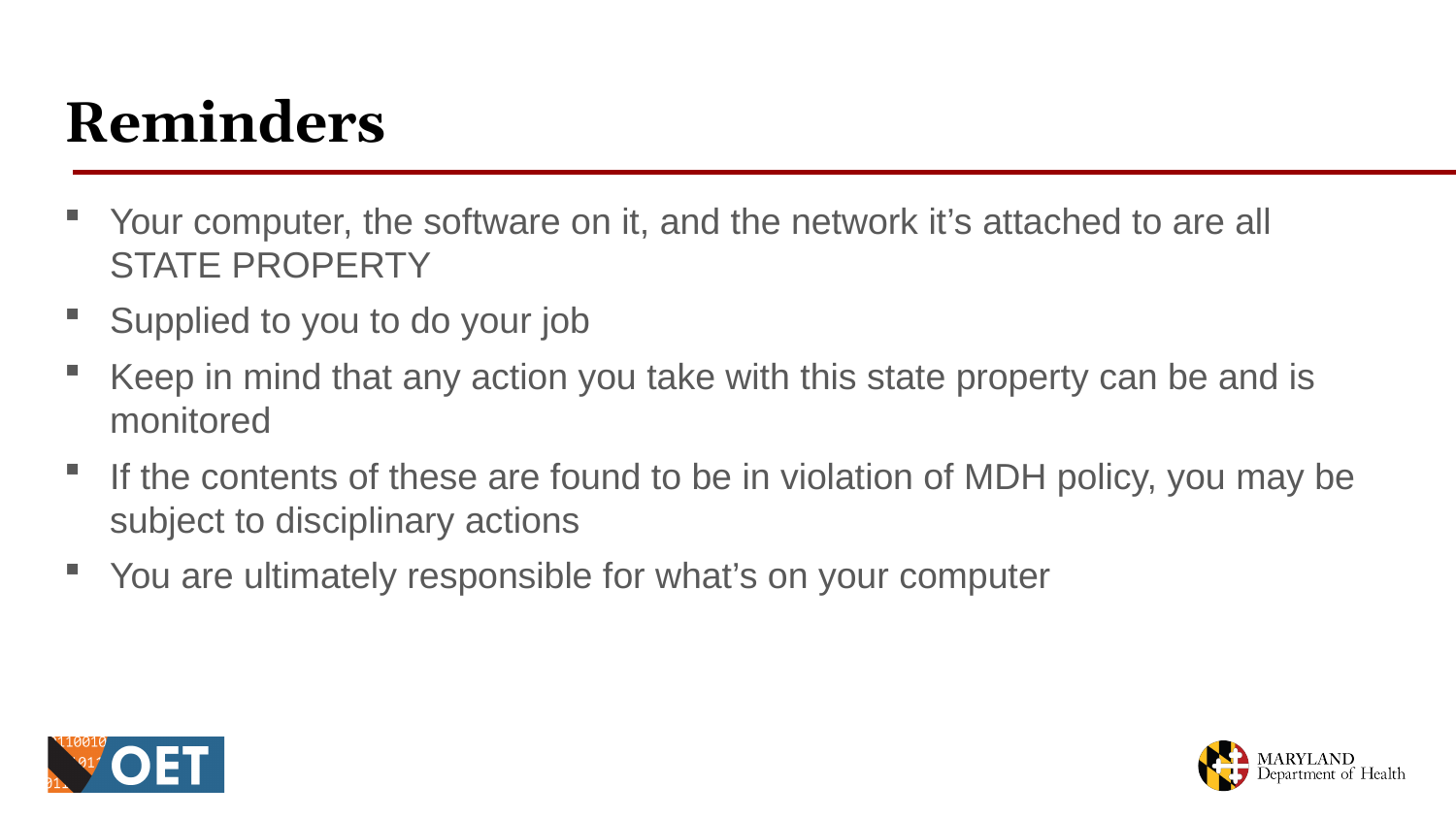

# Reminders
Your computer, the software on it, and the network it’s attached to are all STATE PROPERTY
Supplied to you to do your job
Keep in mind that any action you take with this state property can be and is monitored
If the contents of these are found to be in violation of MDH policy, you may be subject to disciplinary actions
You are ultimately responsible for what’s on your computer